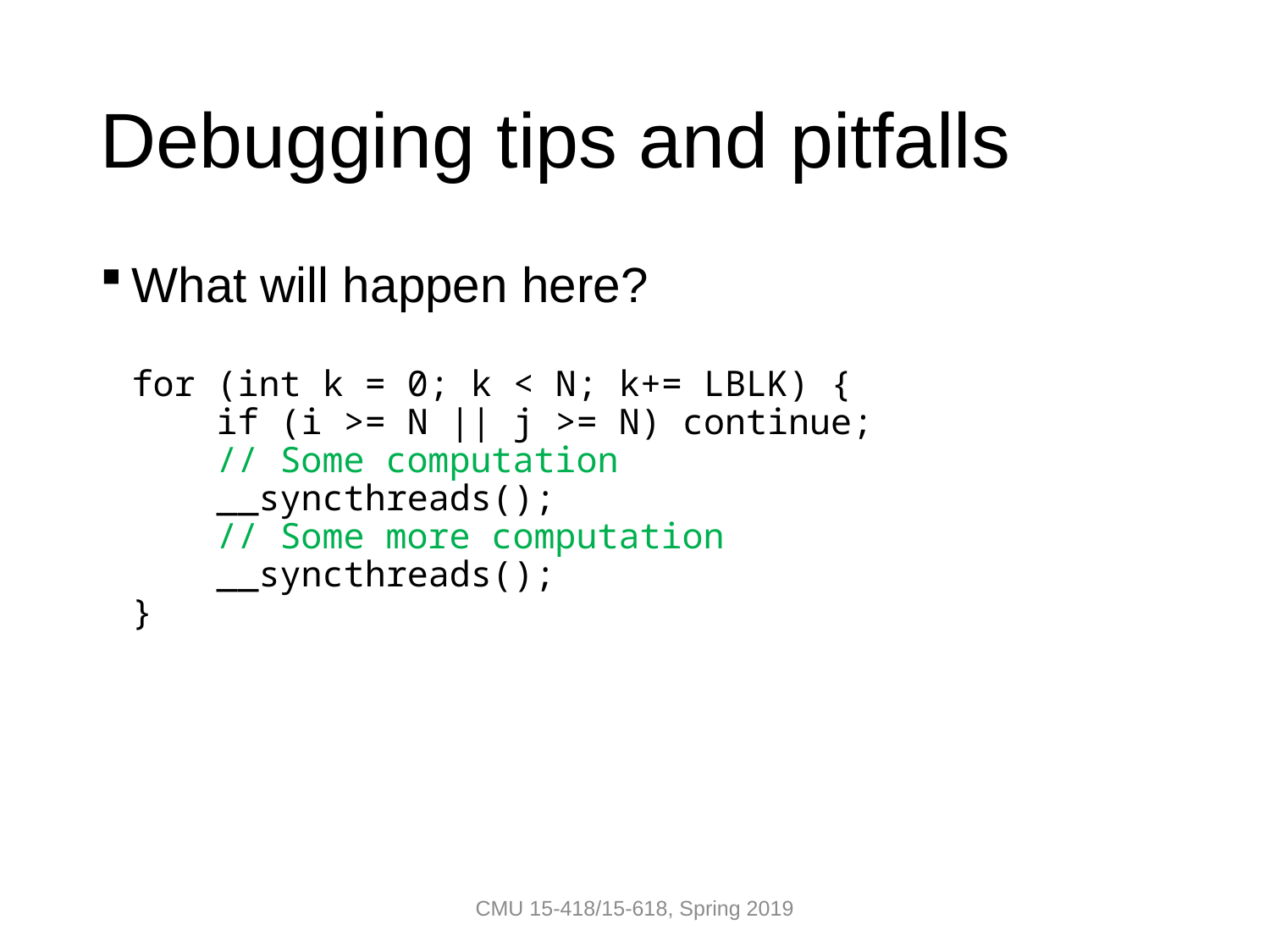

# Debugging tips and pitfalls
What will happen here?
for (int k = 0; k < N; k+= LBLK) {
    if (i >= N || j >= N) continue;
    // Some computation
    __syncthreads();
    // Some more computation
    __syncthreads();
}
CMU 15-418/15-618, Spring 2019